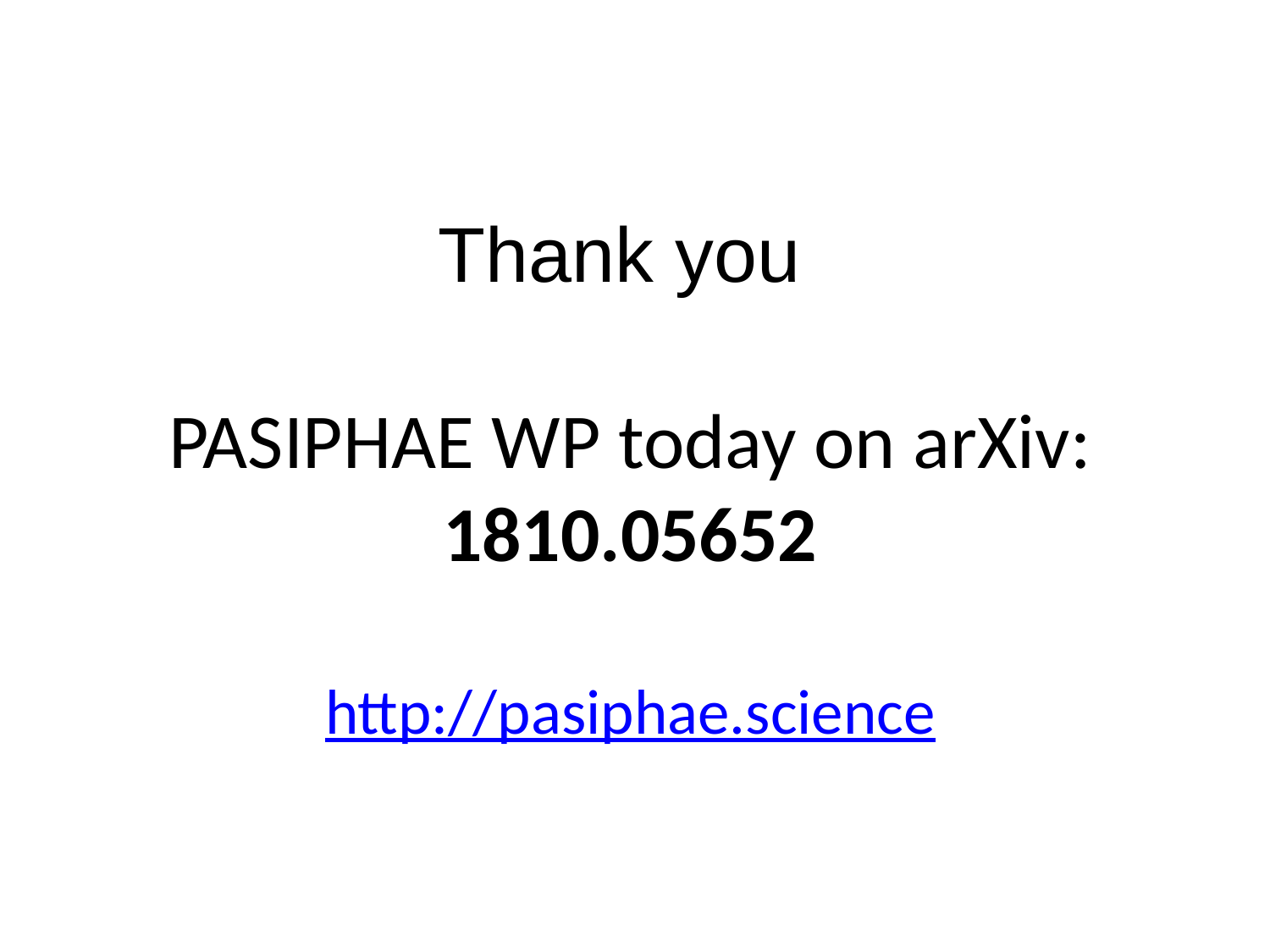

# Thank you PASIPHAE WP today on arXiv: 1810.05652 http://pasiphae.science